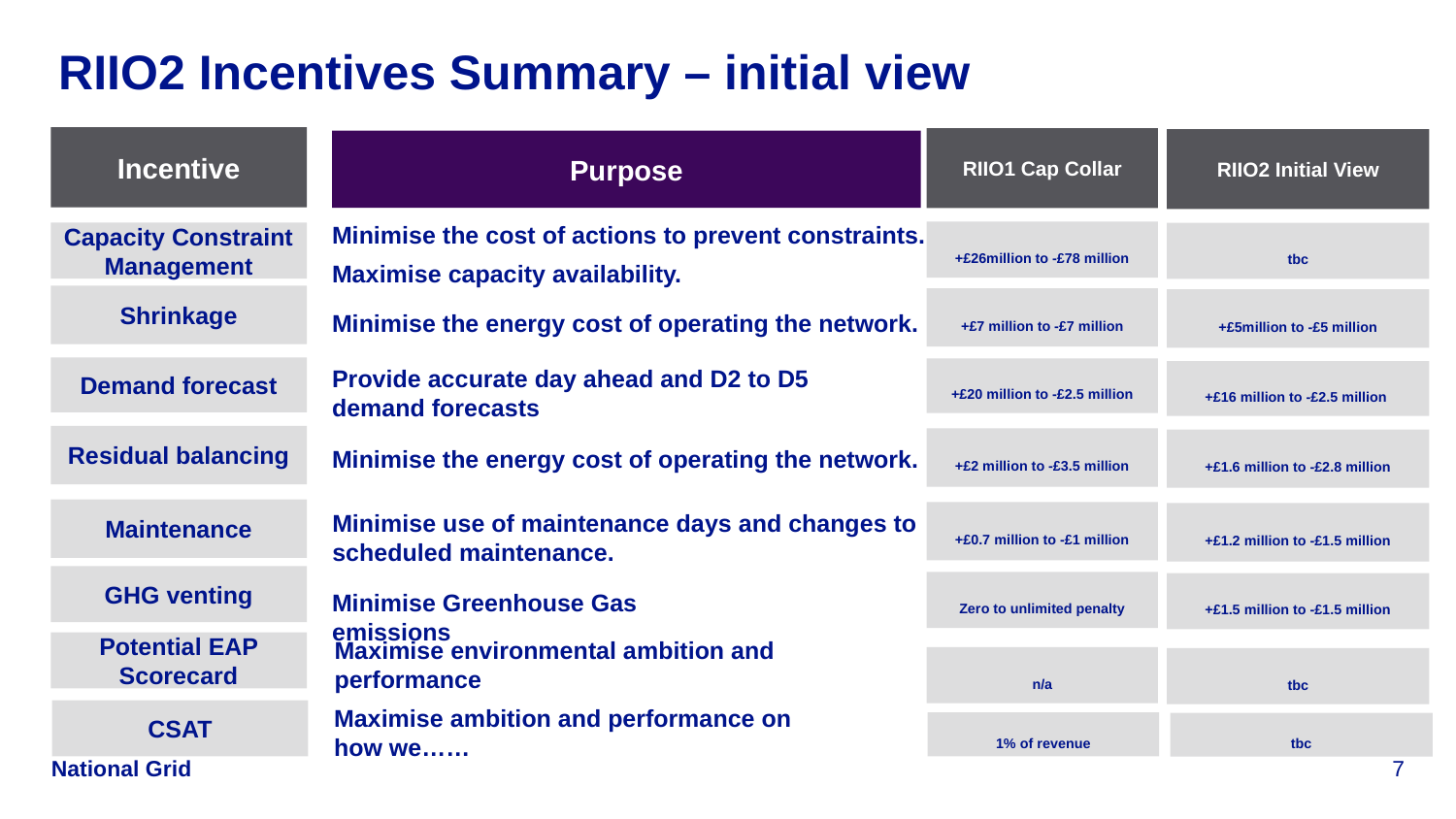

# RIIO2 Incentives Summary – initial view
Incentive
RIIO1 Cap Collar
RIIO2 Initial View
Purpose
Minimise the cost of actions to prevent constraints.
Maximise capacity availability.
+£26million to -£78 million
Capacity Constraint Management
tbc
Shrinkage
+£7 million to -£7 million
+£5million to -£5 million
Minimise the energy cost of operating the network.
Demand forecast
+£20 million to -£2.5 million
+£16 million to -£2.5 million
Provide accurate day ahead and D2 to D5 demand forecasts
Residual balancing
+£2 million to -£3.5 million
+£1.6 million to -£2.8 million
Minimise the energy cost of operating the network.
Maintenance
+£0.7 million to -£1 million
+£1.2 million to -£1.5 million
Minimise use of maintenance days and changes to scheduled maintenance.
GHG venting
Zero to unlimited penalty
+£1.5 million to -£1.5 million
Minimise Greenhouse Gas emissions
Potential EAP Scorecard
Maximise environmental ambition and performance
n/a
tbc
CSAT
Maximise ambition and performance on how we……
1% of revenue
tbc